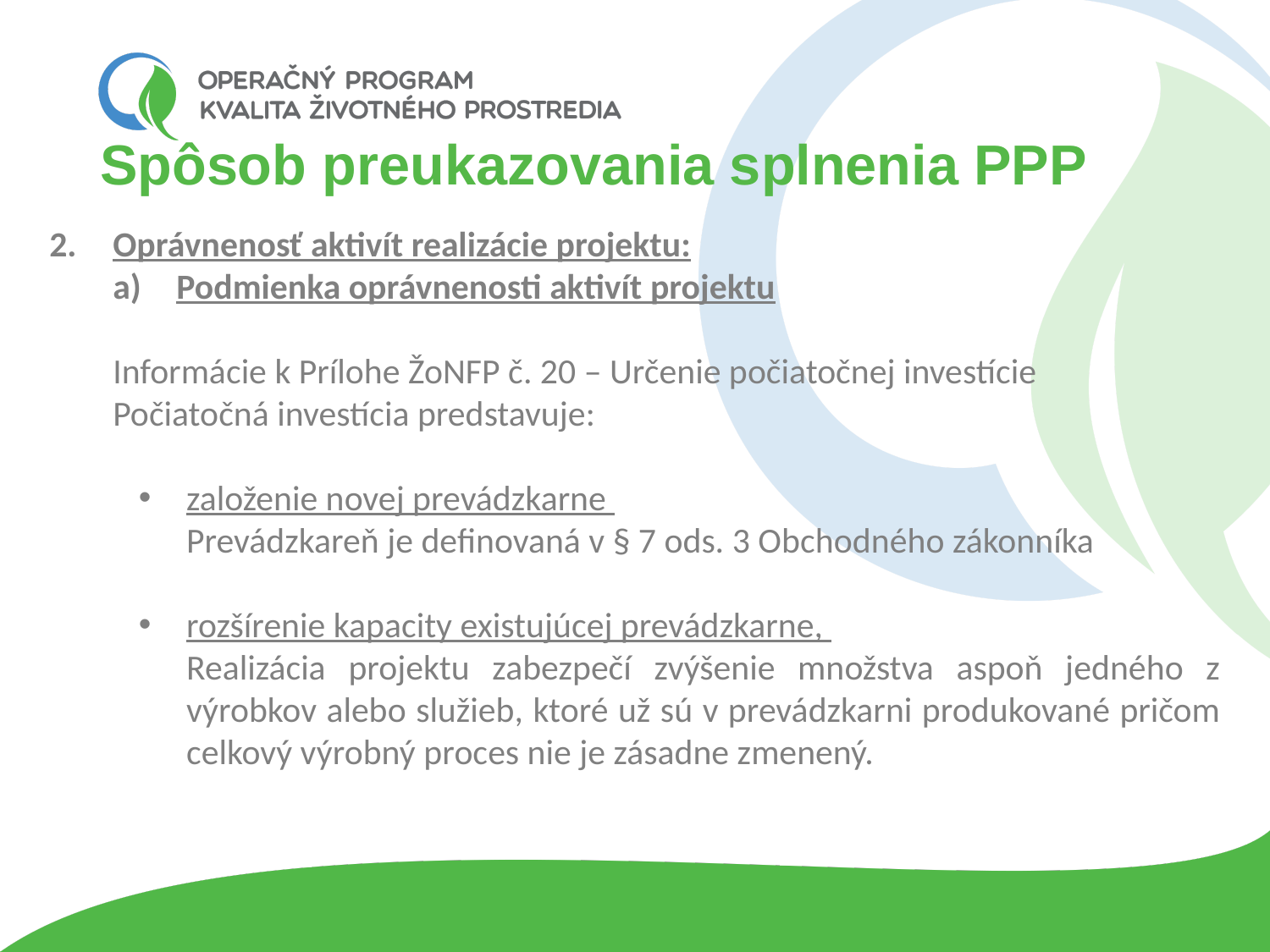

# Spôsob preukazovania splnenia PPP
Oprávnenosť aktivít realizácie projektu:
Podmienka oprávnenosti aktivít projektu

Informácie k Prílohe ŽoNFP č. 20 – Určenie počiatočnej investície
Počiatočná investícia predstavuje:

založenie novej prevádzkarne
	Prevádzkareň je definovaná v § 7 ods. 3 Obchodného zákonníka

rozšírenie kapacity existujúcej prevádzkarne,
	Realizácia projektu zabezpečí zvýšenie množstva aspoň jedného z výrobkov alebo služieb, ktoré už sú v prevádzkarni produkované pričom celkový výrobný proces nie je zásadne zmenený.